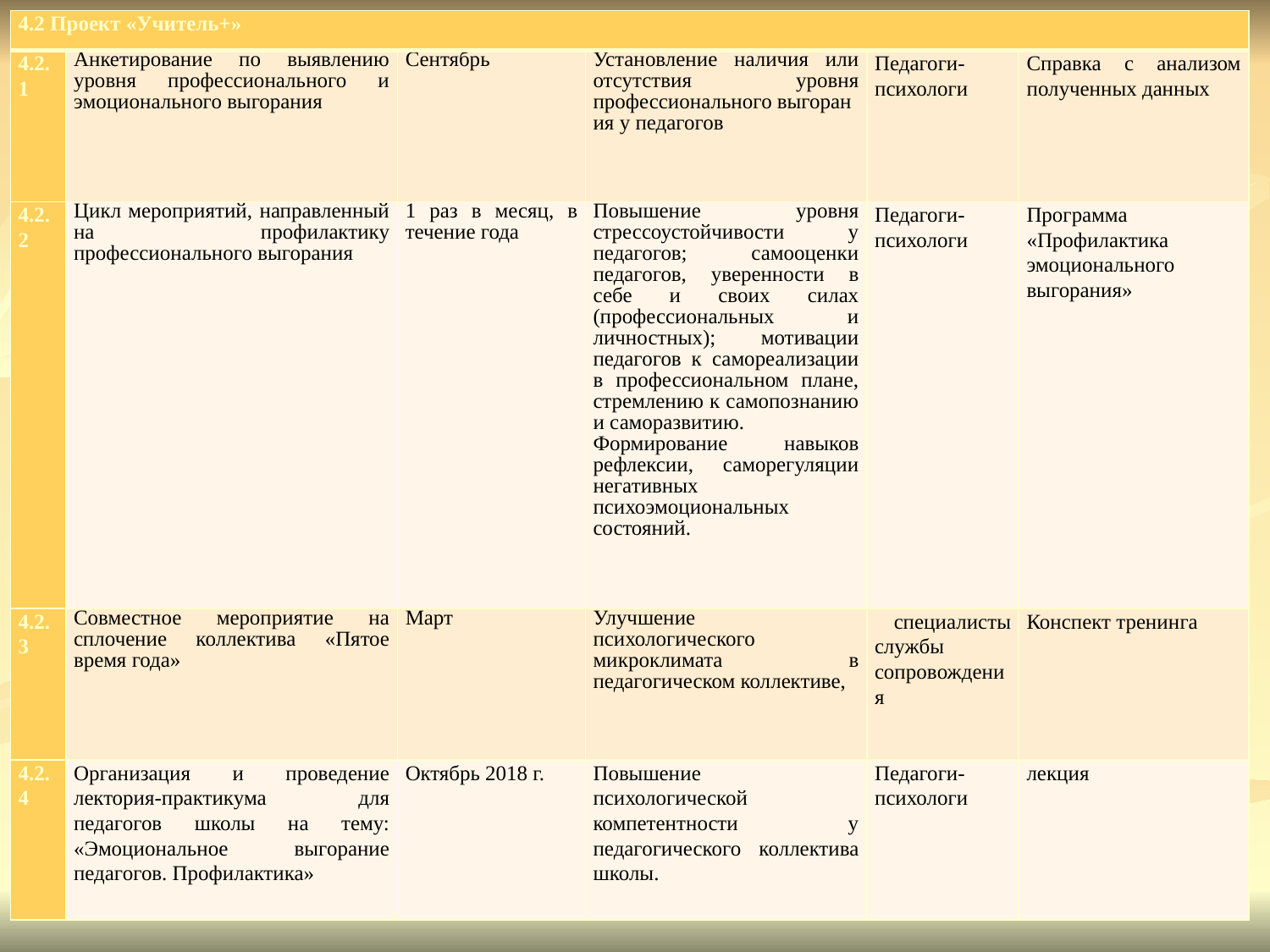

| 4.2 Проект «Учитель+» |  |  |  |  |  |
| --- | --- | --- | --- | --- | --- |
| 4.2.1 | Анкетирование по выявлению уровня профессионального и эмоционального выгорания | Сентябрь | Установление наличия или отсутствия уровня профессионального выгорания у педагогов | Педагоги-психологи | Справка с анализом полученных данных |
| 4.2.2 | Цикл мероприятий, направленный на профилактику профессионального выгорания | 1 раз в месяц, в течение года | Повышение уровня стрессоустойчивости у педагогов;  самооценки педагогов, уверенности в себе и своих силах (профессиональных и личностных); мотивации педагогов к самореализации в профессиональном плане, стремлению к самопознанию и саморазвитию. Формирование навыков рефлексии, саморегуляции негативных психоэмоциональных состояний. | Педагоги-психологи | Программа «Профилактика эмоционального выгорания» |
| 4.2.3 | Совместное мероприятие на сплочение коллектива «Пятое время года» | Март | Улучшение психологического микроклимата в педагогическом коллективе, | специалисты службы сопровождения | Конспект тренинга |
| 4.2.4 | Организация и проведение лектория-практикума для педагогов школы на тему: «Эмоциональное выгорание педагогов. Профилактика» | Октябрь 2018 г. | Повышение психологической компетентности у педагогического коллектива школы. | Педагоги-психологи | лекция |
#